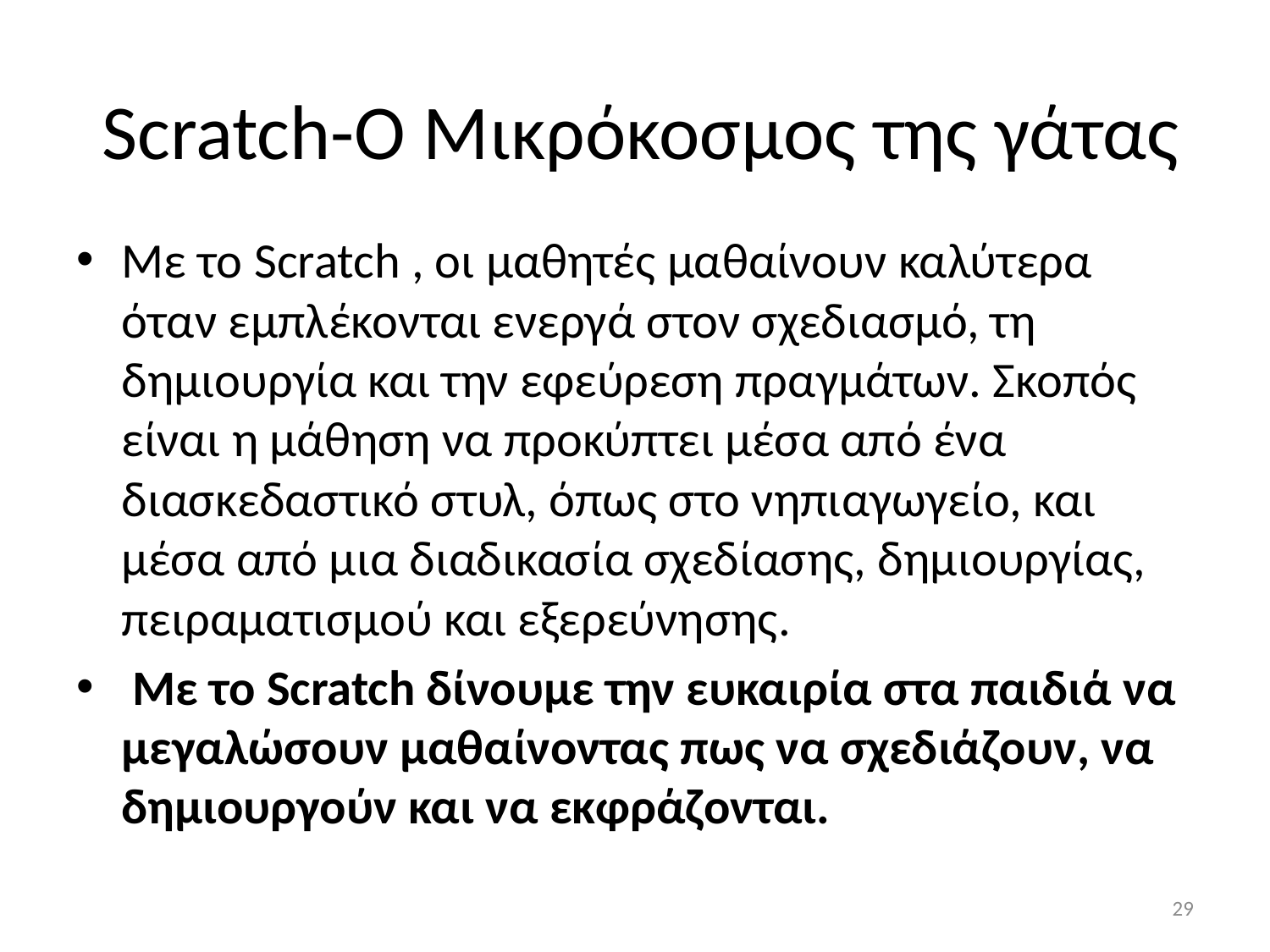

# Scratch-Ο Μικρόκοσμος της γάτας
Mε το Scratch , οι μαθητές μαθαίνουν καλύτερα όταν εμπλέκονται ενεργά στον σχεδιασμό, τη δημιουργία και την εφεύρεση πραγμάτων. Σκοπός είναι η μάθηση να προκύπτει μέσα από ένα διασκεδαστικό στυλ, όπως στο νηπιαγωγείο, και μέσα από μια διαδικασία σχεδίασης, δημιουργίας, πειραματισμού και εξερεύνησης.
 Με το Scratch δίνουμε την ευκαιρία στα παιδιά να μεγαλώσουν μαθαίνοντας πως να σχεδιάζουν, να δημιουργούν και να εκφράζονται.
29